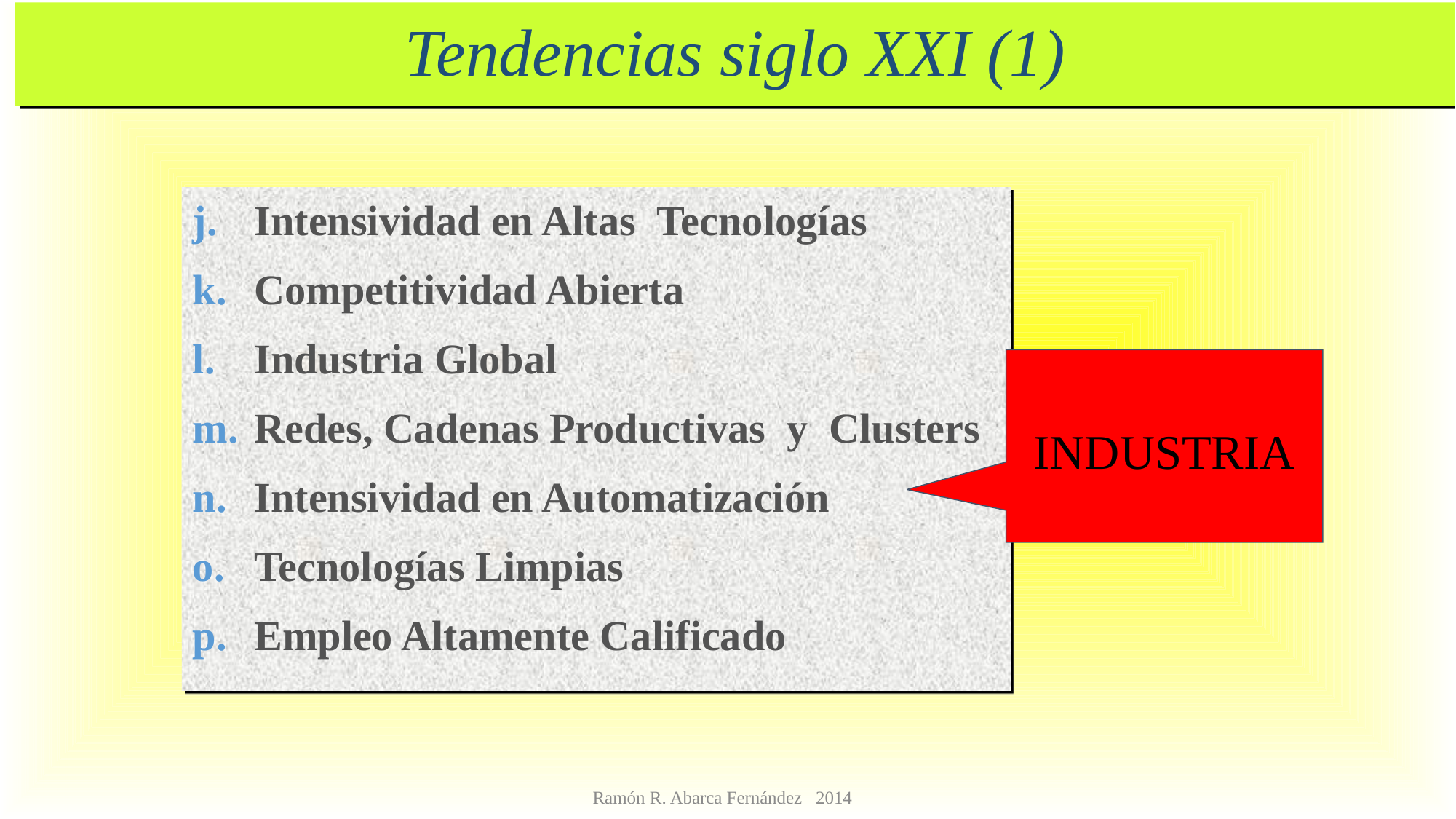

# Tendencias siglo XXI (1)
Intensividad en Altas  Tecnologías
Competitividad Abierta
Industria Global
Redes, Cadenas Productivas  y  Clusters
Intensividad en Automatización
Tecnologías Limpias
Empleo Altamente Calificado

INDUSTRIA
Ramón R. Abarca Fernández   2014